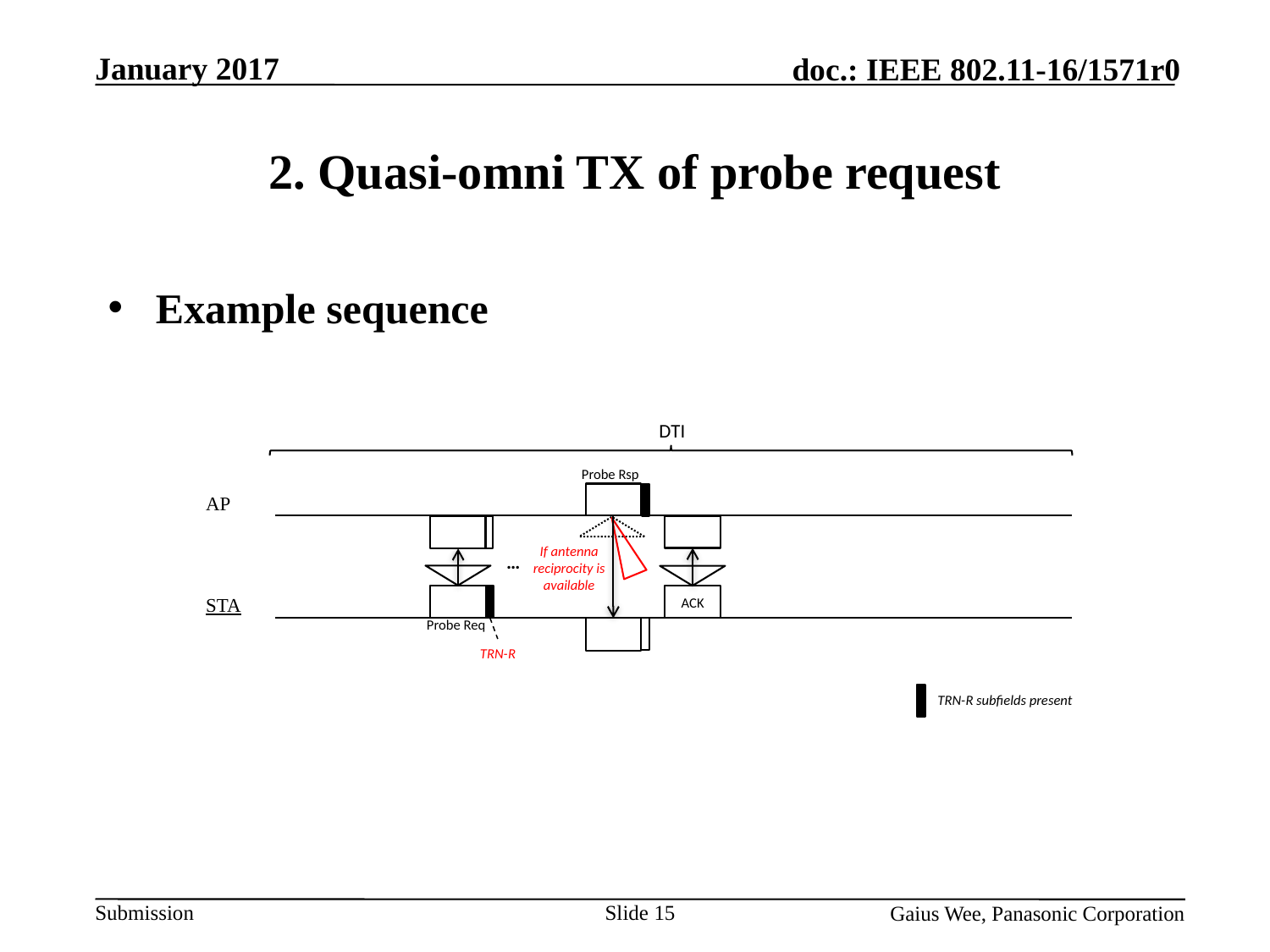

# 2. Quasi-omni TX of probe request
Example sequence
DTI
Probe Rsp

AP

If antenna reciprocity is available
…

ACK
STA
Probe Req

TRN-R

TRN-R subfields present
Slide 15